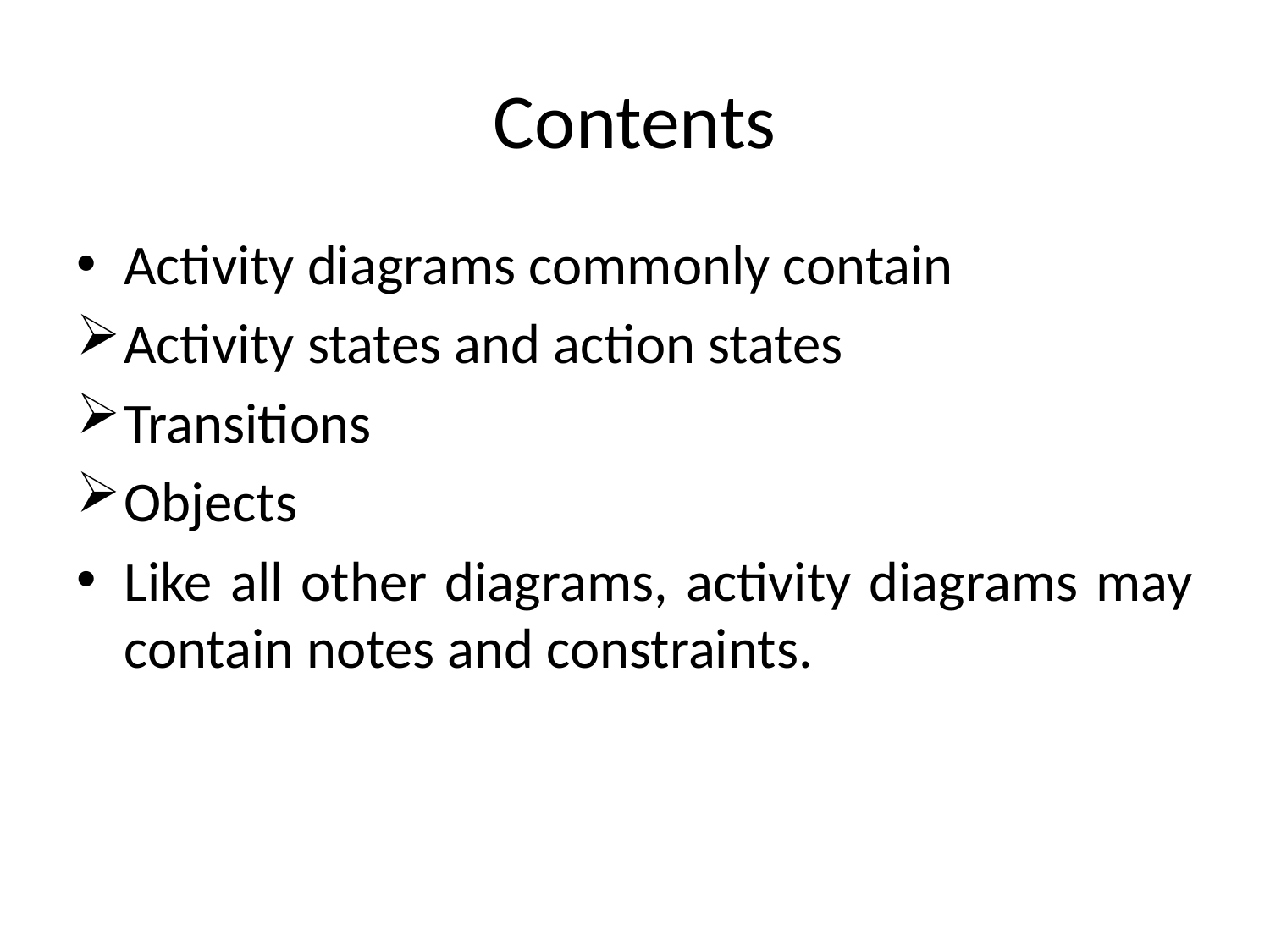

# Contents
Activity diagrams commonly contain
Activity states and action states
Transitions
Objects
Like all other diagrams, activity diagrams may contain notes and constraints.